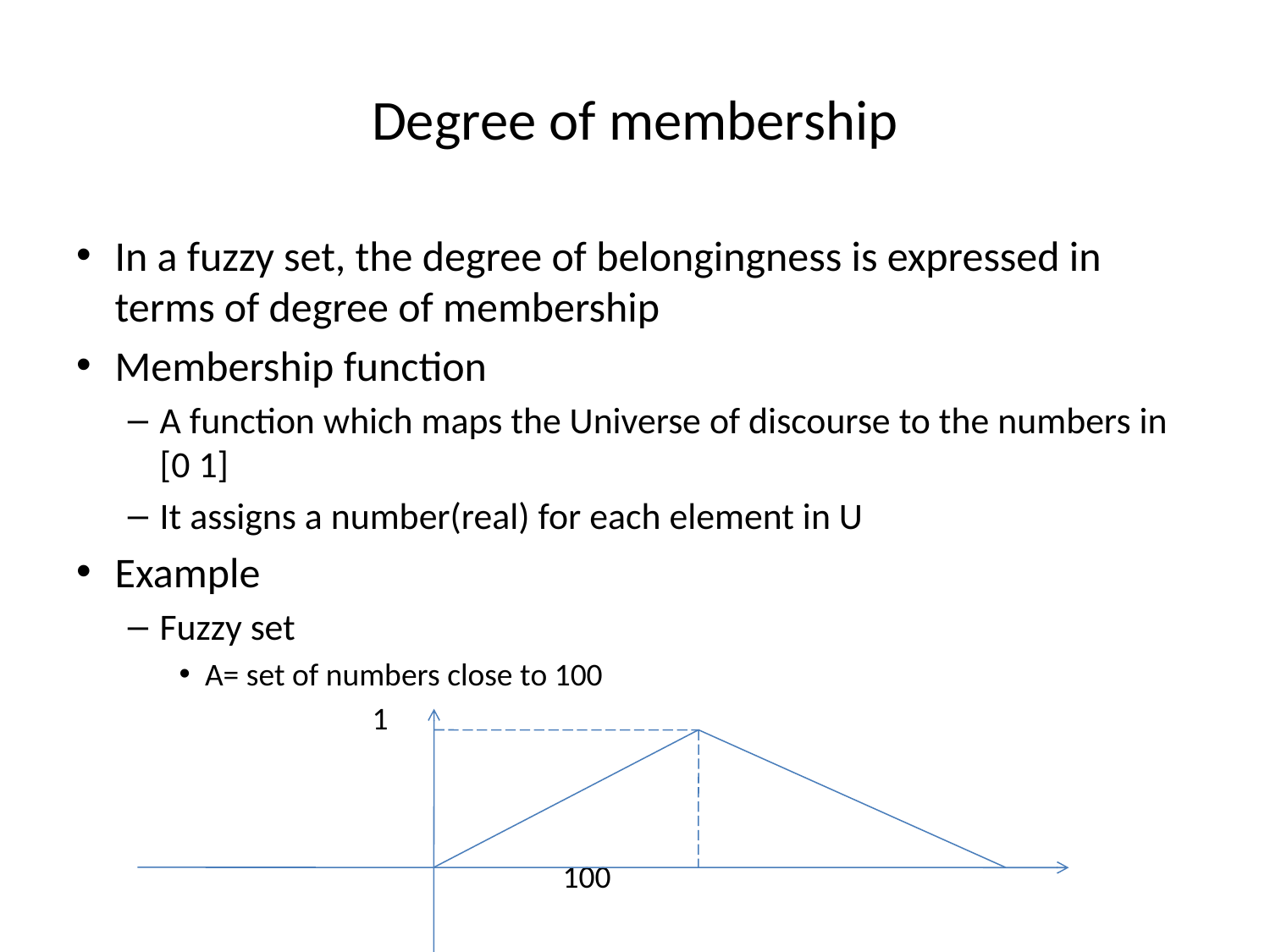

# Degree of membership
In a fuzzy set, the degree of belongingness is expressed in terms of degree of membership
Membership function
A function which maps the Universe of discourse to the numbers in [0 1]
It assigns a number(real) for each element in U
Example
Fuzzy set
A= set of numbers close to 100
		          1

				          100